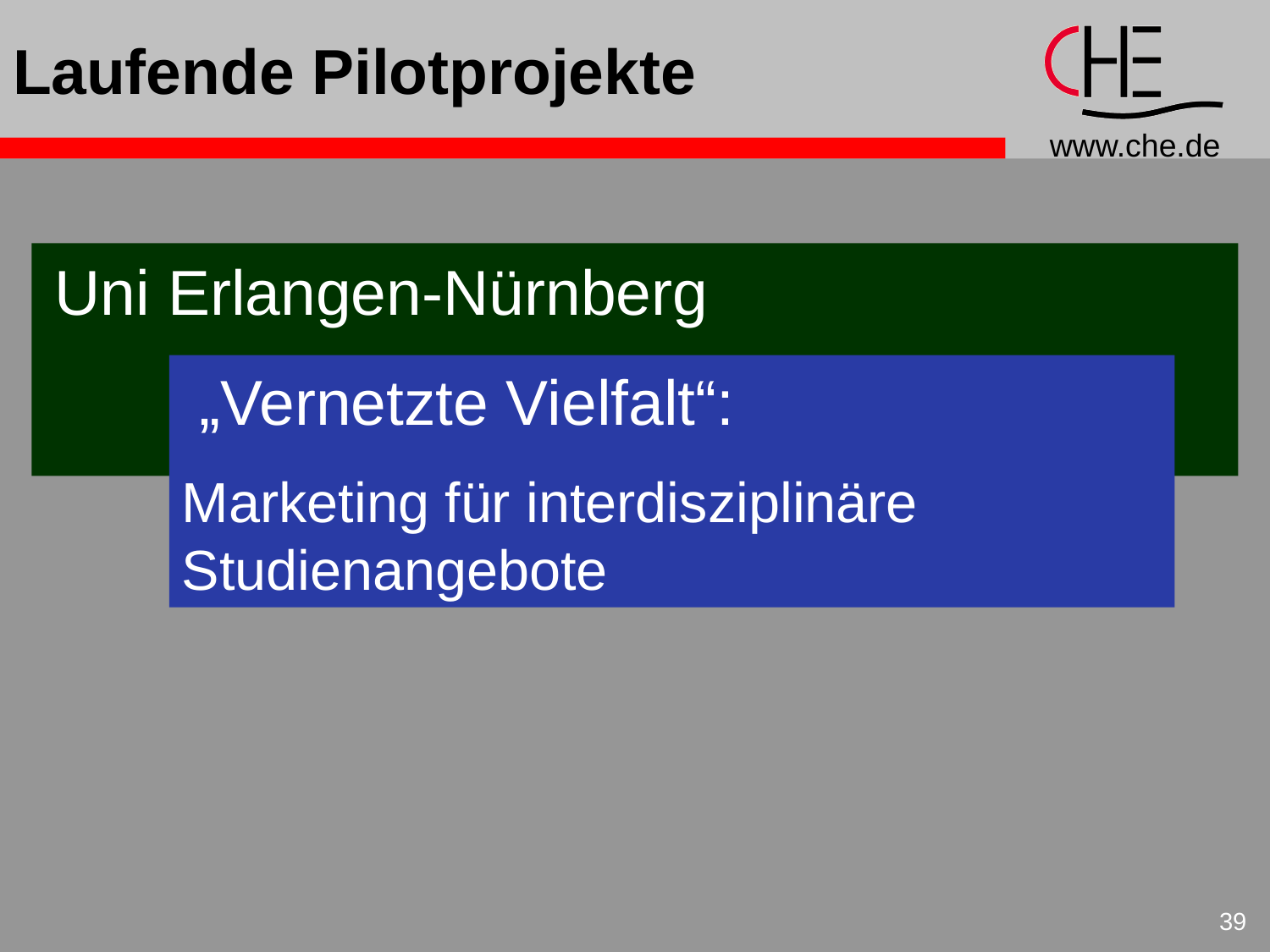

# Laufende Pilotprojekte

Uni Erlangen-Nürnberg
 „Vernetzte Vielfalt“:
Marketing für interdisziplinäre Studienangebote
39